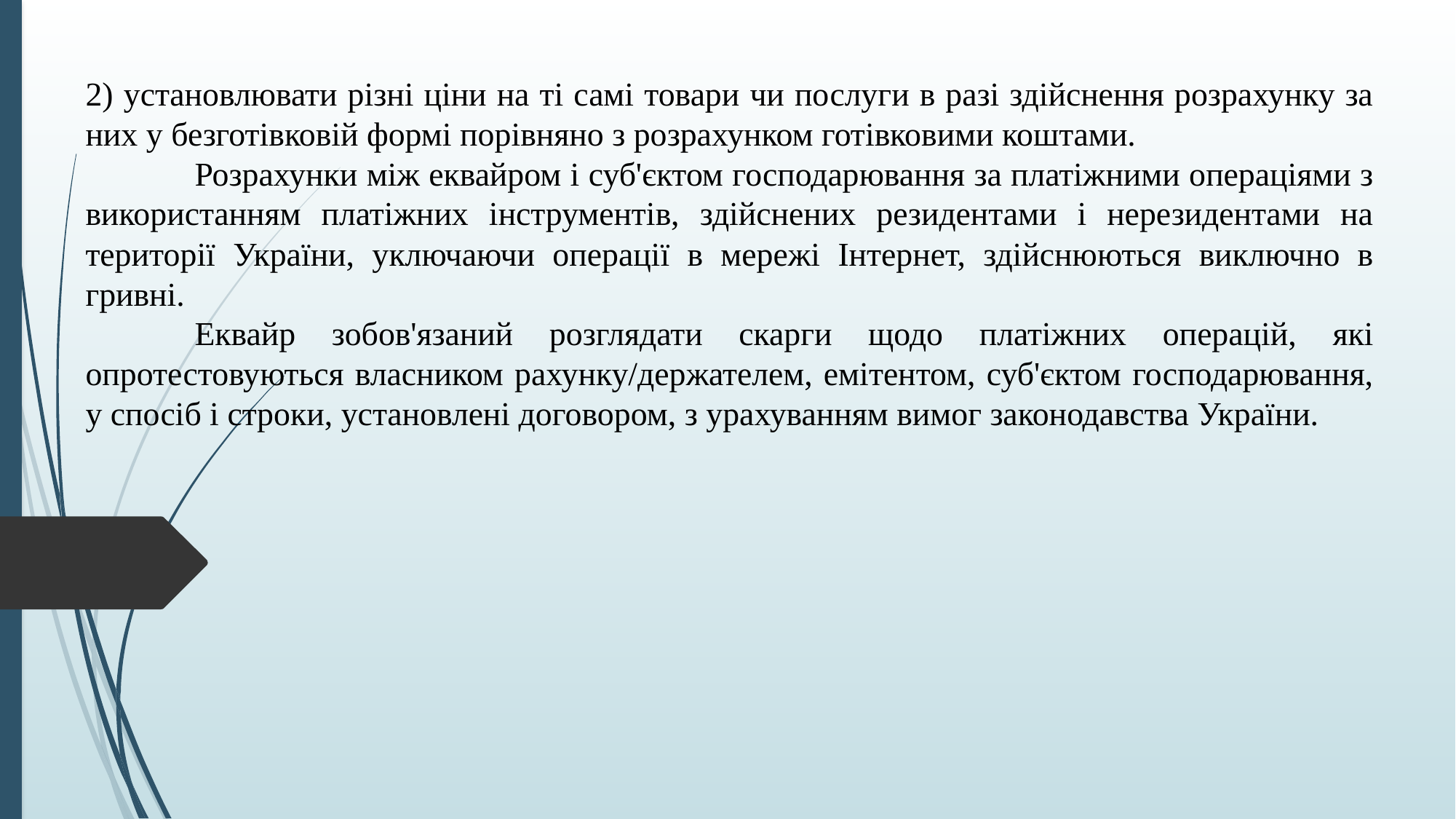

2) установлювати різні ціни на ті самі товари чи послуги в разі здійснення розрахунку за них у безготівковій формі порівняно з розрахунком готівковими коштами.
	Розрахунки між еквайром і суб'єктом господарювання за платіжними операціями з використанням платіжних інструментів, здійснених резидентами і нерезидентами на території України, уключаючи операції в мережі Інтернет, здійснюються виключно в гривні.
	Еквайр зобов'язаний розглядати скарги щодо платіжних операцій, які опротестовуються власником рахунку/держателем, емітентом, суб'єктом господарювання, у спосіб і строки, установлені договором, з урахуванням вимог законодавства України.